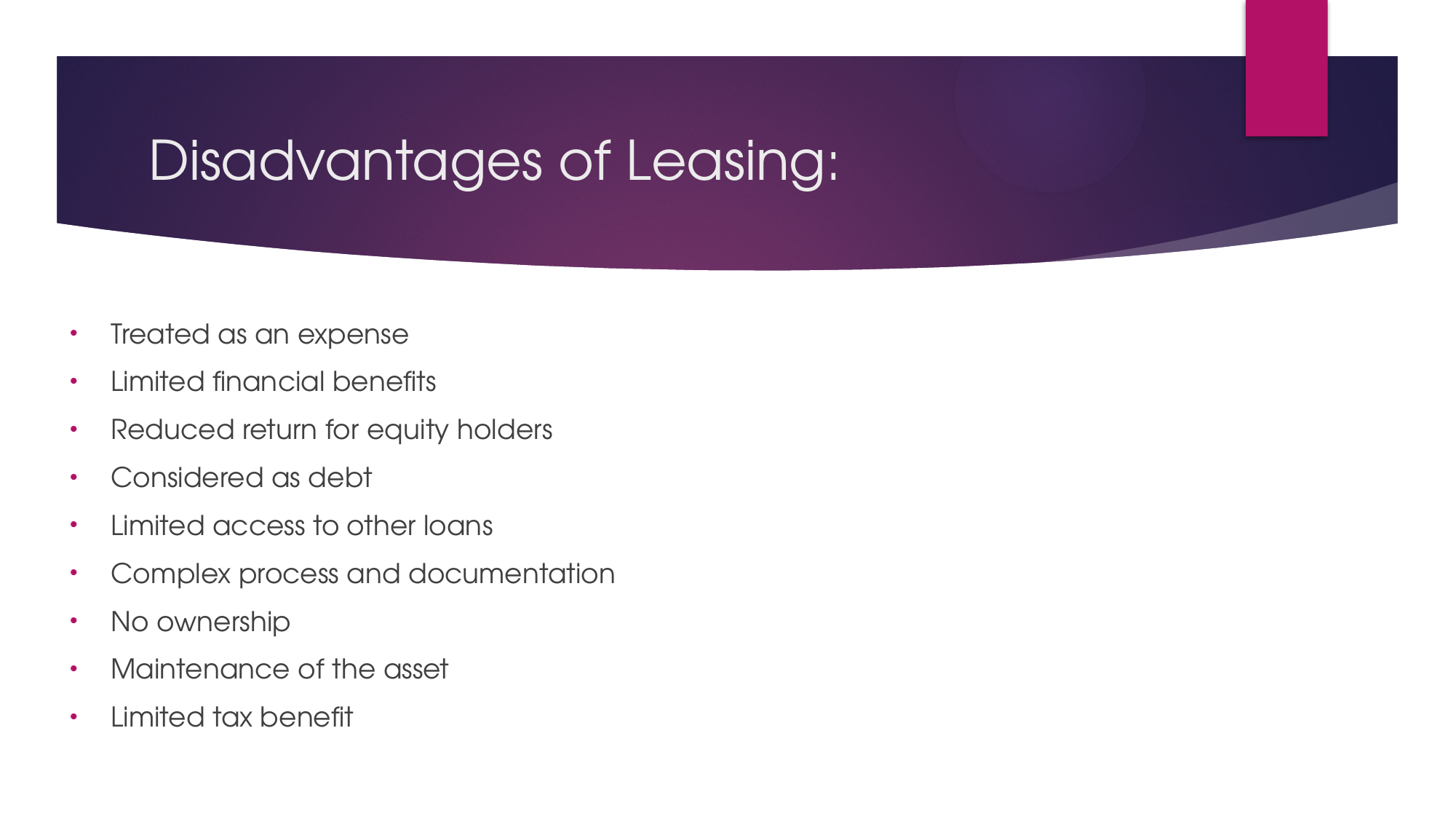

# Disadvantages of Leasing:
Treated as an expense
Limited financial benefits
Reduced return for equity holders
Considered as debt
Limited access to other loans
Complex process and documentation
No ownership
Maintenance of the asset
Limited tax benefit